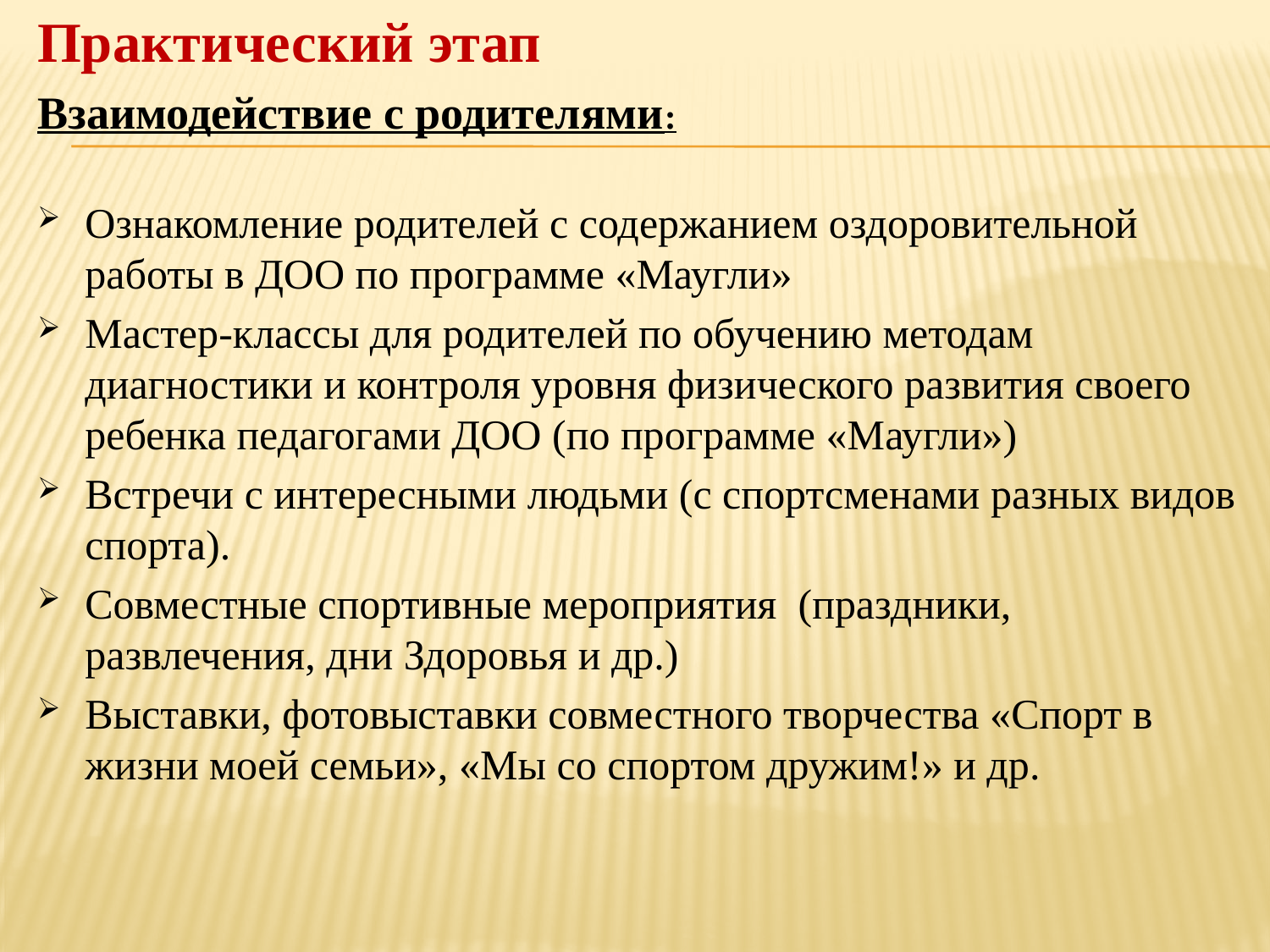

Практический этап
Взаимодействие с родителями:

Ознакомление родителей с содержанием оздоровительной работы в ДОО по программе «Маугли»
Мастер-классы для родителей по обучению методам диагностики и контроля уровня физического развития своего ребенка педагогами ДОО (по программе «Маугли»)
Встречи с интересными людьми (с спортсменами разных видов спорта).
Совместные спортивные мероприятия  (праздники, развлечения, дни Здоровья и др.)
Выставки, фотовыставки совместного творчества «Спорт в жизни моей семьи», «Мы со спортом дружим!» и др.